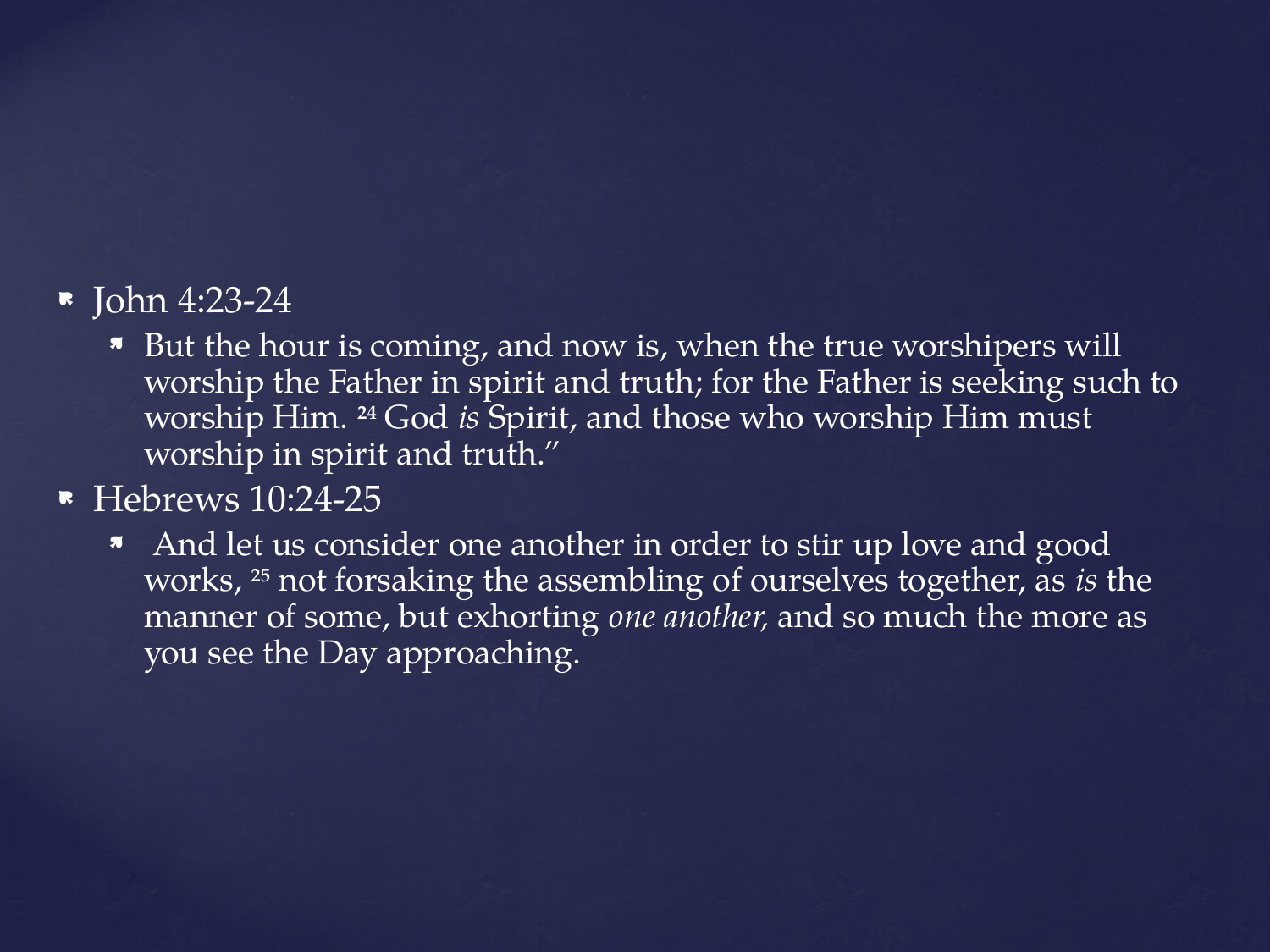

John 4:23-24
But the hour is coming, and now is, when the true worshipers will worship the Father in spirit and truth; for the Father is seeking such to worship Him. 24 God is Spirit, and those who worship Him must worship in spirit and truth.”
Hebrews 10:24-25
 And let us consider one another in order to stir up love and good works, 25 not forsaking the assembling of ourselves together, as is the manner of some, but exhorting one another, and so much the more as you see the Day approaching.